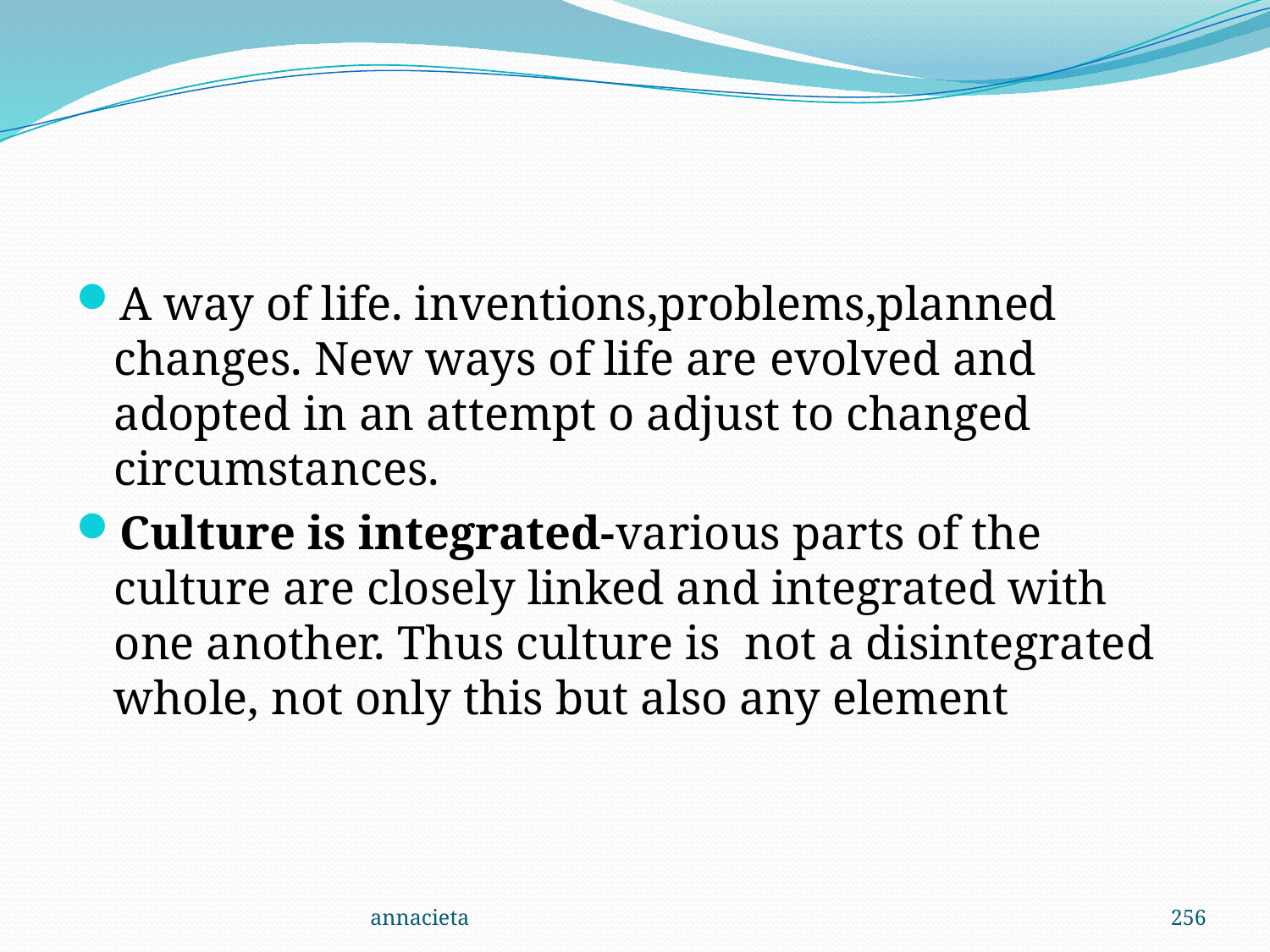

#
A way of life. inventions,problems,planned changes. New ways of life are evolved and adopted in an attempt o adjust to changed circumstances.
Culture is integrated-various parts of the culture are closely linked and integrated with one another. Thus culture is  not a disintegrated whole, not only this but also any element
annacieta
256